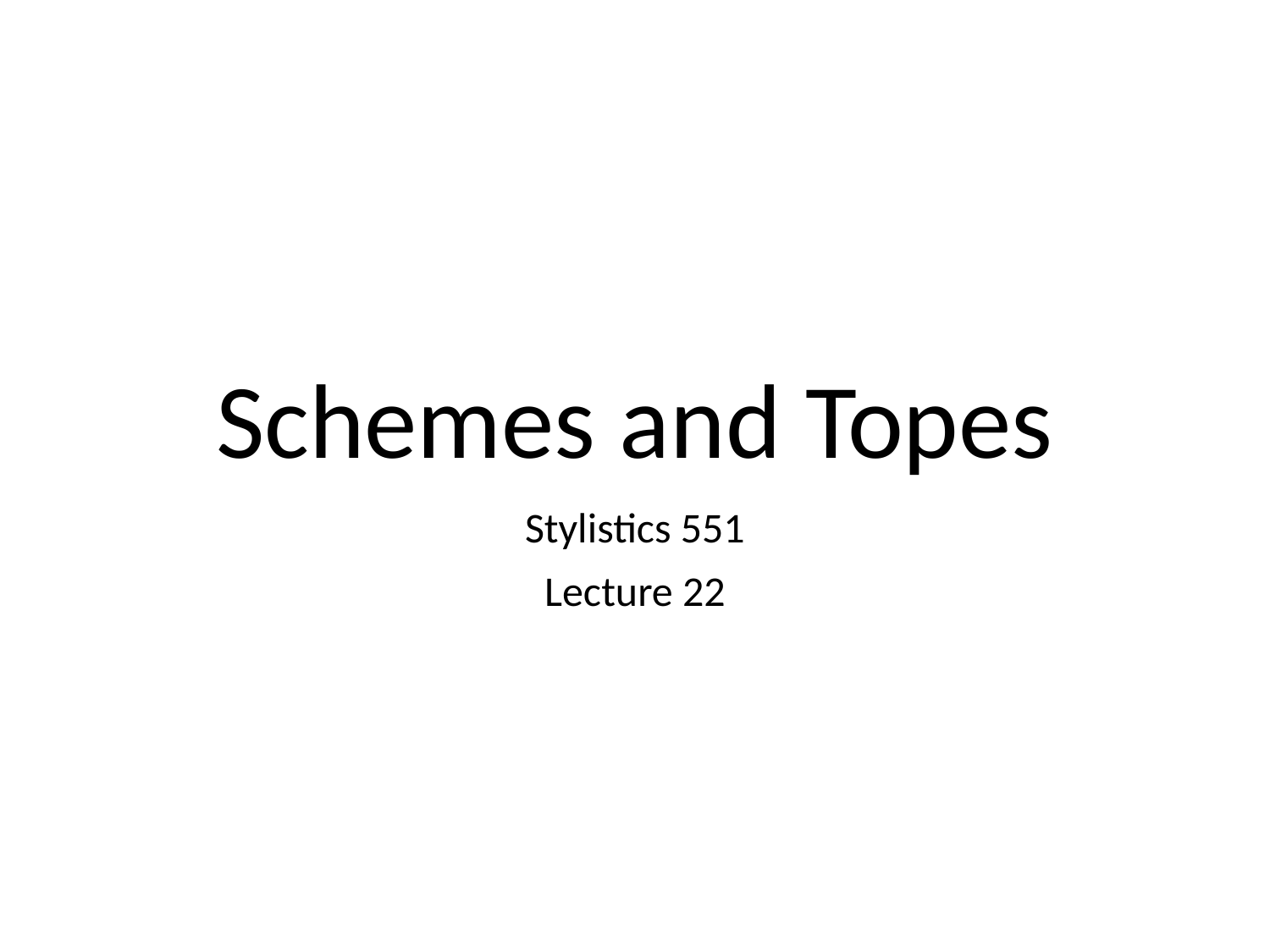

# Schemes and Topes
Stylistics 551
Lecture 22